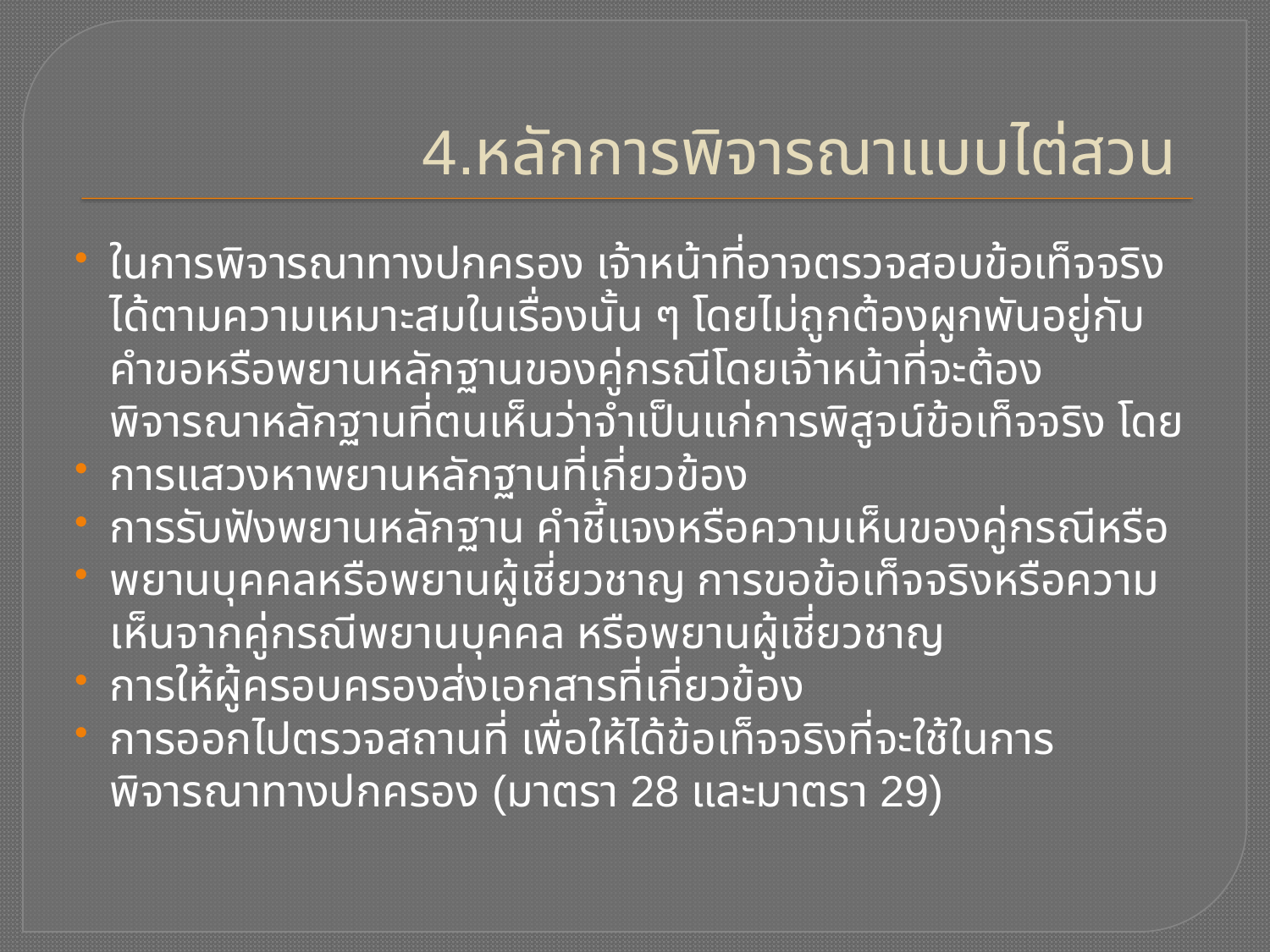

# 4.หลักการพิจารณาแบบไต่สวน
ในการพิจารณาทางปกครอง เจ้าหน้าที่อาจตรวจสอบข้อเท็จจริงได้ตามความเหมาะสมในเรื่องนั้น ๆ โดยไม่ถูกต้องผูกพันอยู่กับคำขอหรือพยานหลักฐานของคู่กรณีโดยเจ้าหน้าที่จะต้องพิจารณาหลักฐานที่ตนเห็นว่าจำเป็นแก่การพิสูจน์ข้อเท็จจริง โดย
การแสวงหาพยานหลักฐานที่เกี่ยวข้อง
การรับฟังพยานหลักฐาน คําชี้แจงหรือความเห็นของคู่กรณีหรือ
พยานบุคคลหรือพยานผู้เชี่ยวชาญ การขอข้อเท็จจริงหรือความเห็นจากคู่กรณีพยานบุคคล หรือพยานผู้เชี่ยวชาญ
การให้ผู้ครอบครองส่งเอกสารที่เกี่ยวข้อง
การออกไปตรวจสถานที่ เพื่อให้ได้ข้อเท็จจริงที่จะใช้ในการพิจารณาทางปกครอง (มาตรา 28 และมาตรา 29)